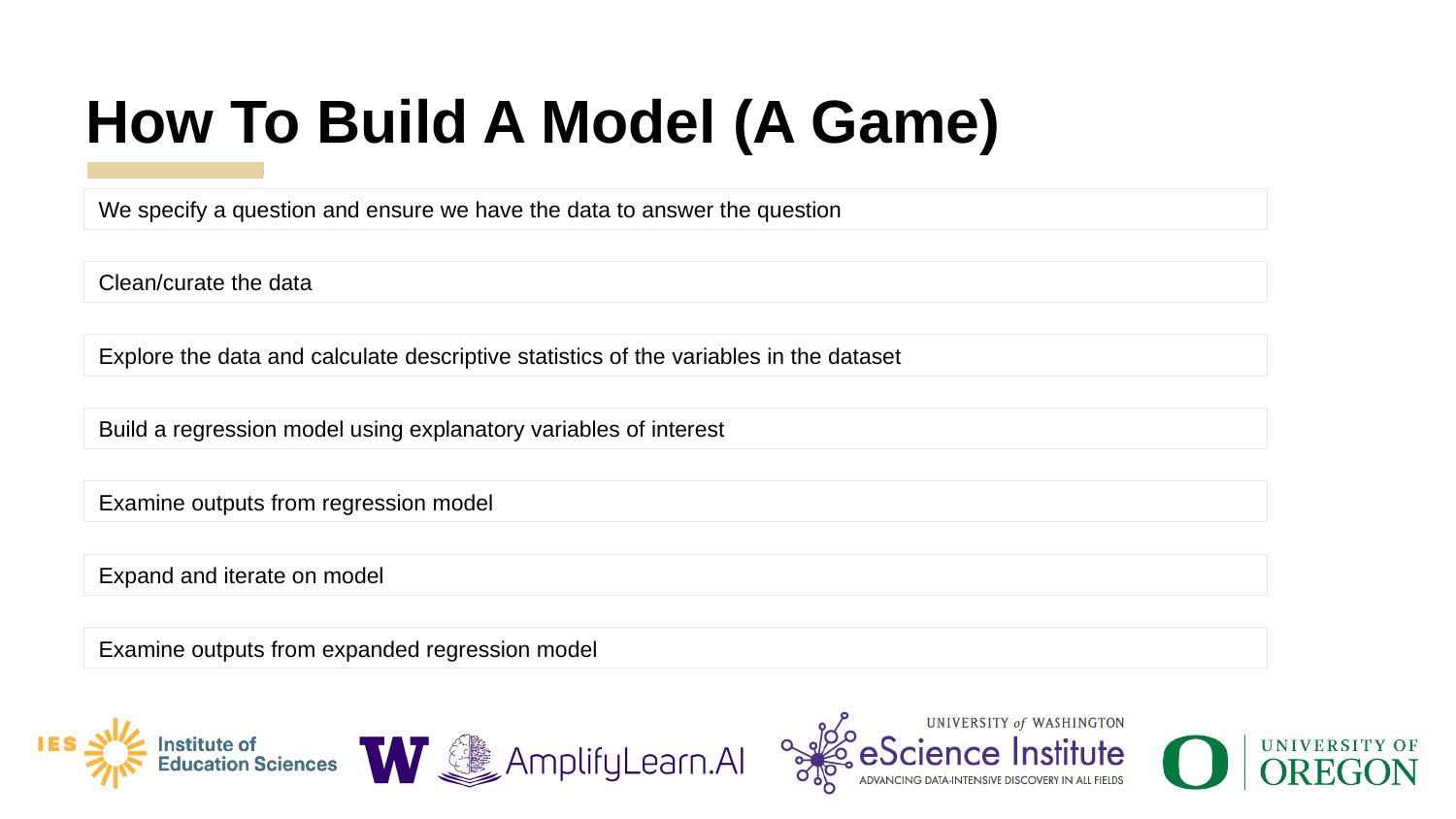

# How To Build A Model (A Game)
We specify a question and ensure we have the data to answer the question
Clean/curate the data
Explore the data and calculate descriptive statistics of the variables in the dataset
Build a regression model using explanatory variables of interest
Examine outputs from regression model
Expand and iterate on model
Examine outputs from expanded regression model